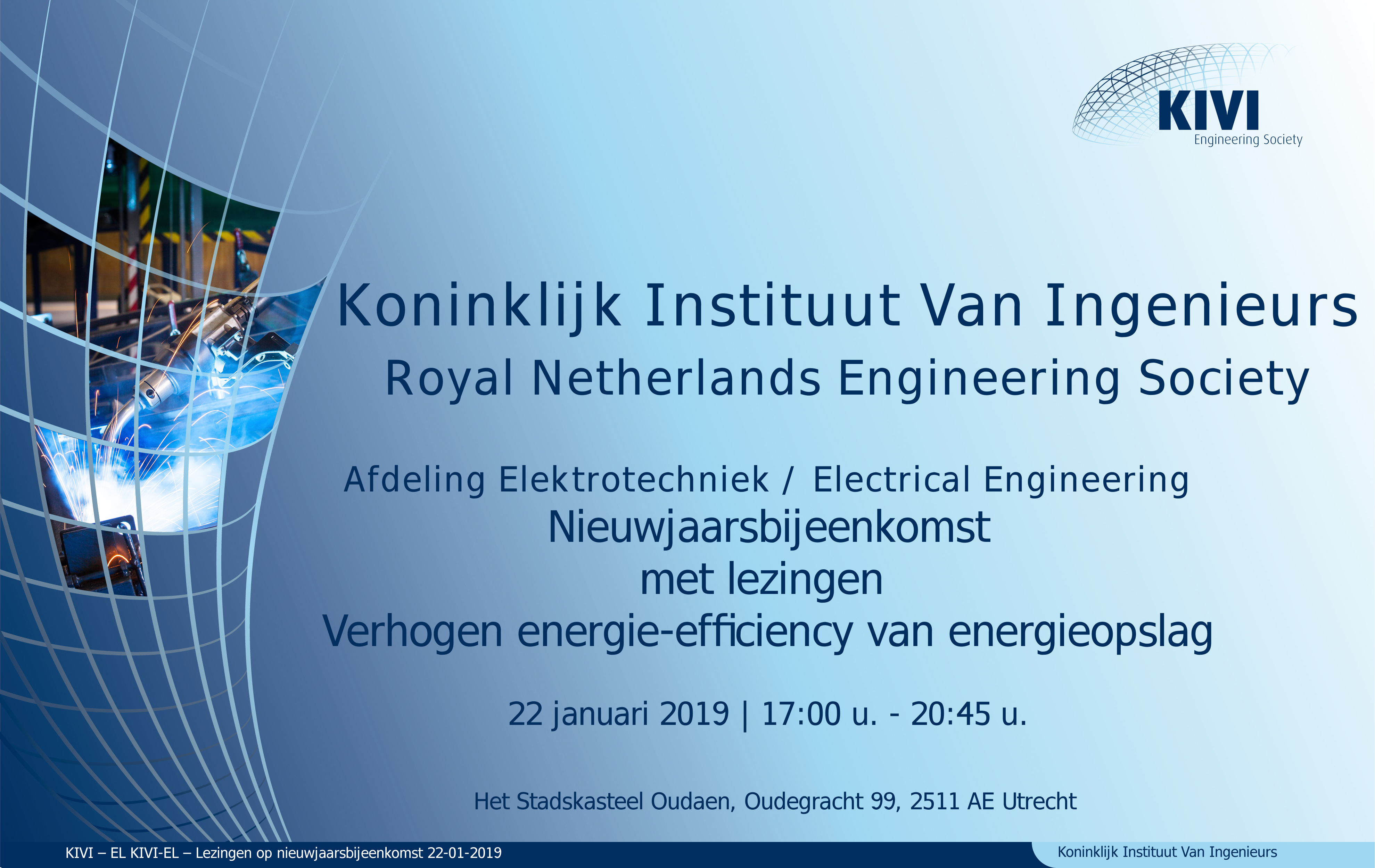

Koninklijk Instituut Van Ingenieurs
Royal Netherlands Engineering Society
Afdeling Elektrotechniek / Electrical Engineering
Nieuwjaarsbijeenkomst
met lezingen
Verhogen energie-efficiency van energieopslag
22 januari 2019 | 17:00 u. - 20:45 u.
 Het Stadskasteel Oudaen, Oudegracht 99, 2511 AE Utrecht
KIVI – EL KIVI-EL – Lezingen op nieuwjaarsbijeenkomst 22-01-2019